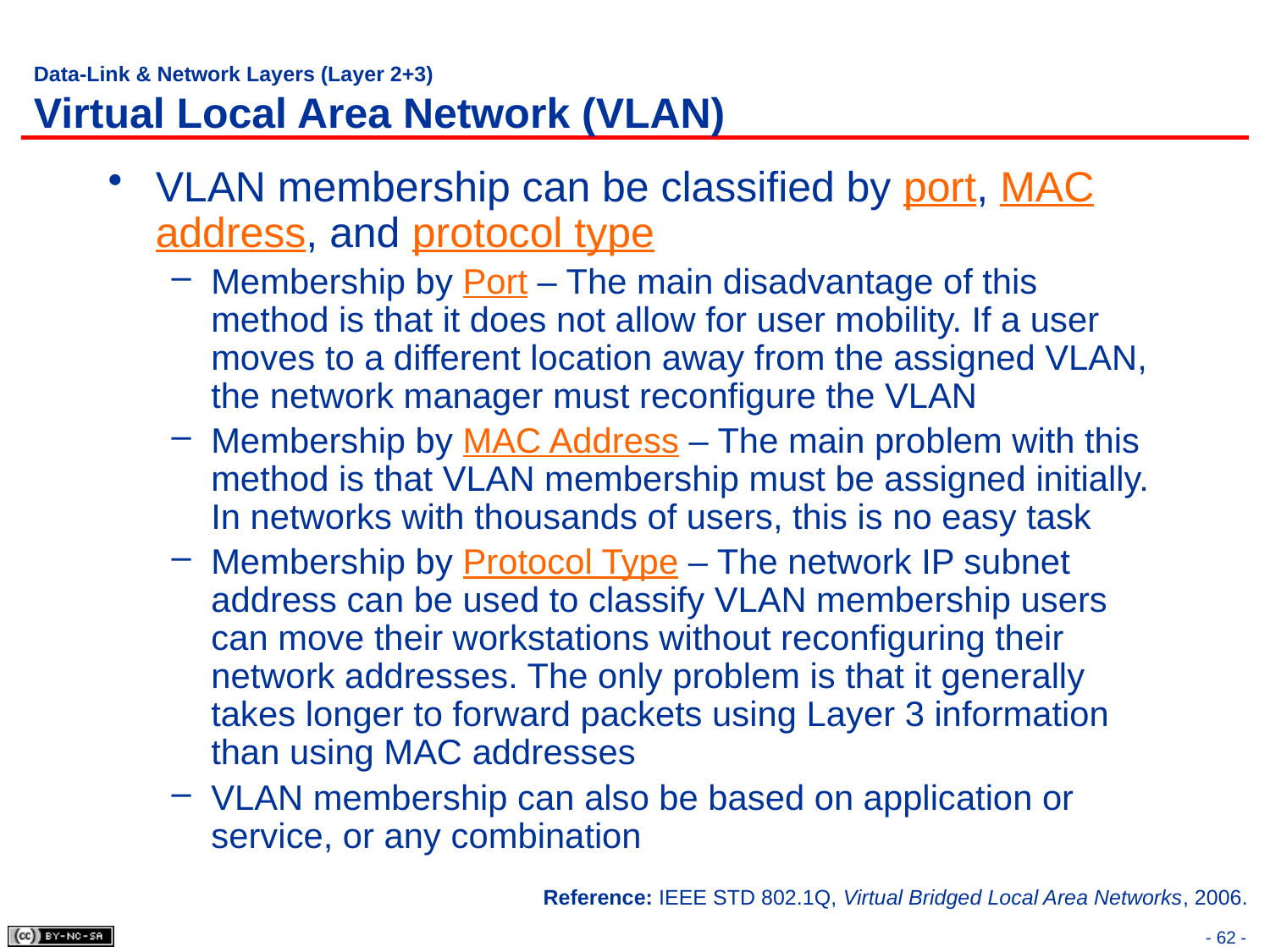

# Data-Link & Network Layers (Layer 2+3) Virtual Local Area Network (VLAN)
VLAN membership can be classified by port, MAC address, and protocol type
Membership by Port – The main disadvantage of this method is that it does not allow for user mobility. If a user moves to a different location away from the assigned VLAN, the network manager must reconfigure the VLAN
Membership by MAC Address – The main problem with this method is that VLAN membership must be assigned initially. In networks with thousands of users, this is no easy task
Membership by Protocol Type – The network IP subnet address can be used to classify VLAN membership users can move their workstations without reconfiguring their network addresses. The only problem is that it generally takes longer to forward packets using Layer 3 information than using MAC addresses
VLAN membership can also be based on application or service, or any combination
Reference: IEEE STD 802.1Q, Virtual Bridged Local Area Networks, 2006.
- 62 -